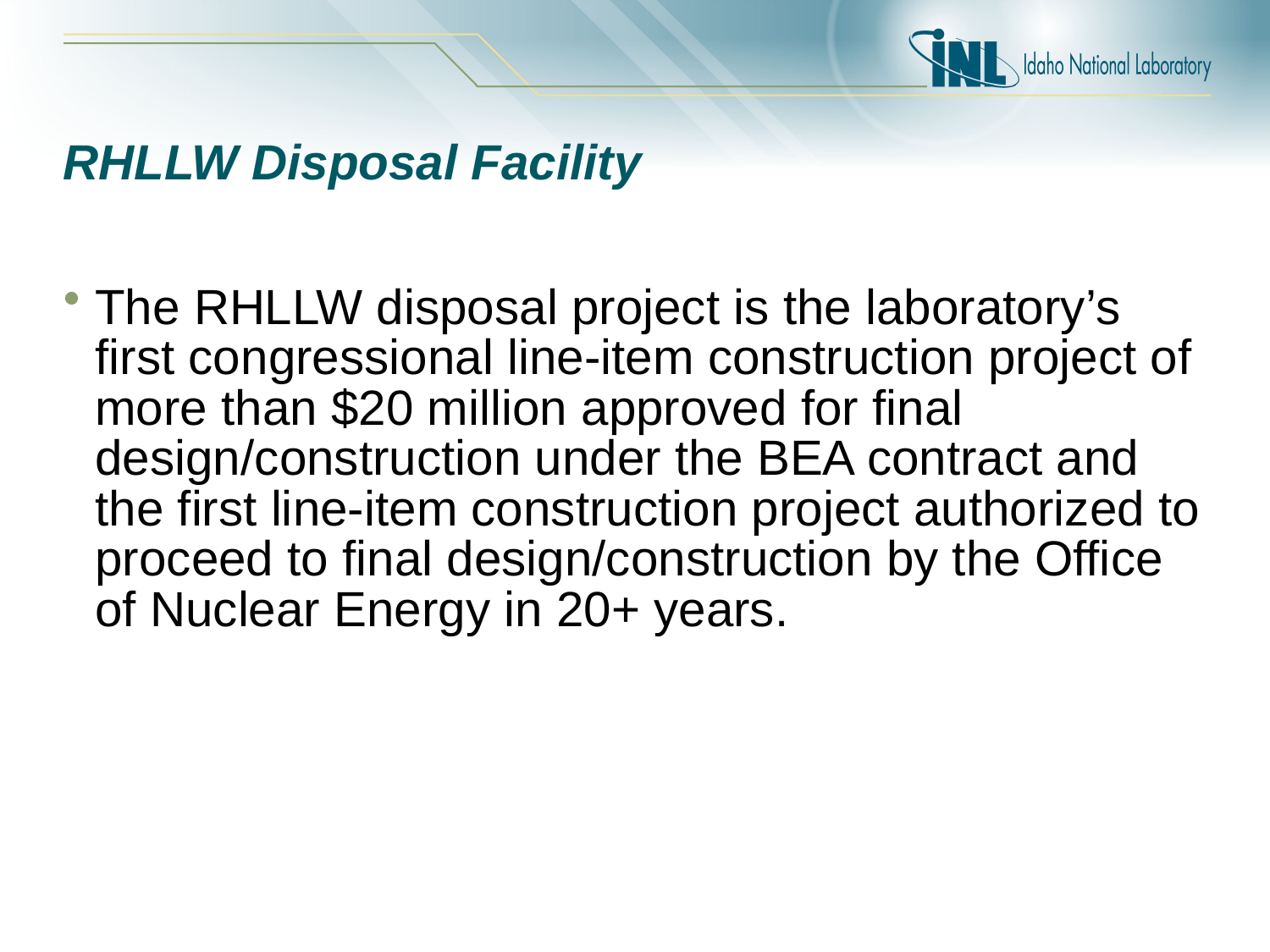

# RHLLW Disposal Facility

The RHLLW disposal project is the laboratory’s first congressional line-item construction project of more than $20 million approved for final design/construction under the BEA contract and the first line-item construction project authorized to proceed to final design/construction by the Office of Nuclear Energy in 20+ years.